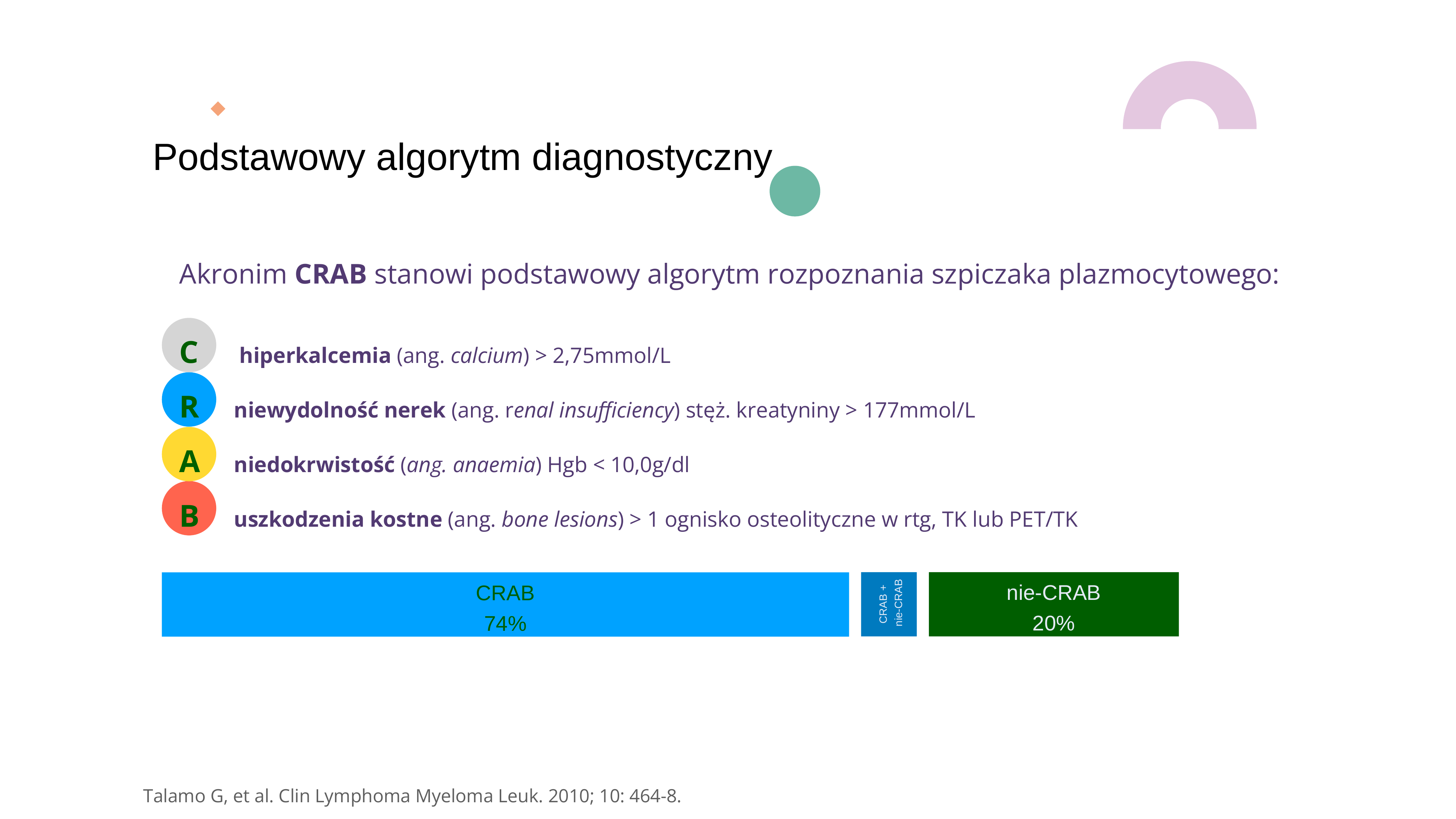

# Podstawowy algorytm diagnostyczny
Akronim CRAB stanowi podstawowy algorytm rozpoznania szpiczaka plazmocytowego:

C	 hiperkalcemia (ang. calcium) > 2,75mmol/L
R 	niewydolność nerek (ang. renal insufficiency) stęż. kreatyniny > 177mmol/L
A 	niedokrwistość (ang. anaemia) Hgb < 10,0g/dl
B 	uszkodzenia kostne (ang. bone lesions) > 1 ognisko osteolityczne w rtg, TK lub PET/TK

CRAB +
 nie-CRAB
nie-CRAB
20%
CRAB
74%
Talamo G, et al. Clin Lymphoma Myeloma Leuk. 2010; 10: 464-8.